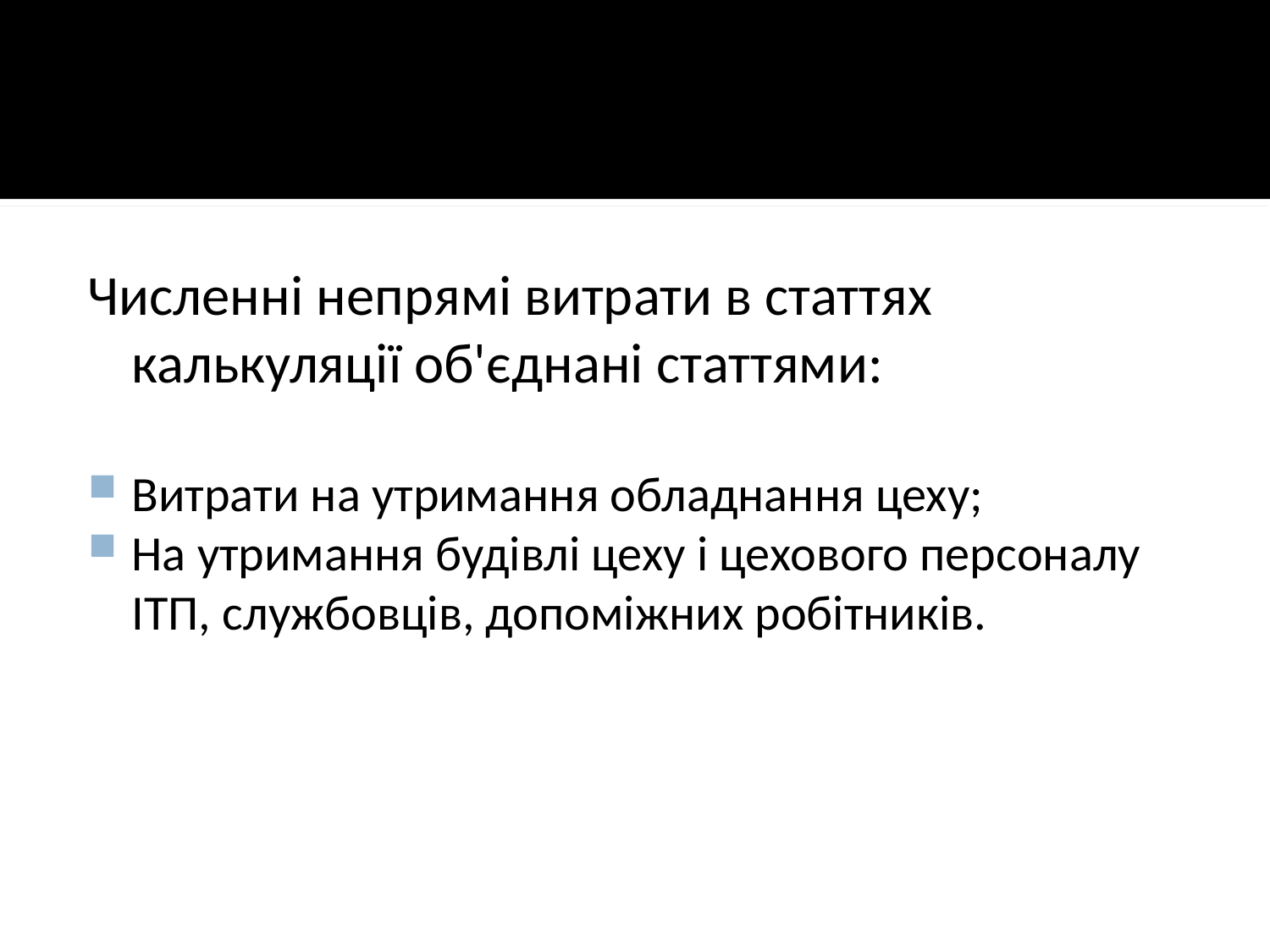

Численні непрямі витрати в статтях калькуляції об'єднані статтями:

Витрати на утримання обладнання цеху;
На утримання будівлі цеху і цехового персоналу ІТП, службовців, допоміжних робітників.